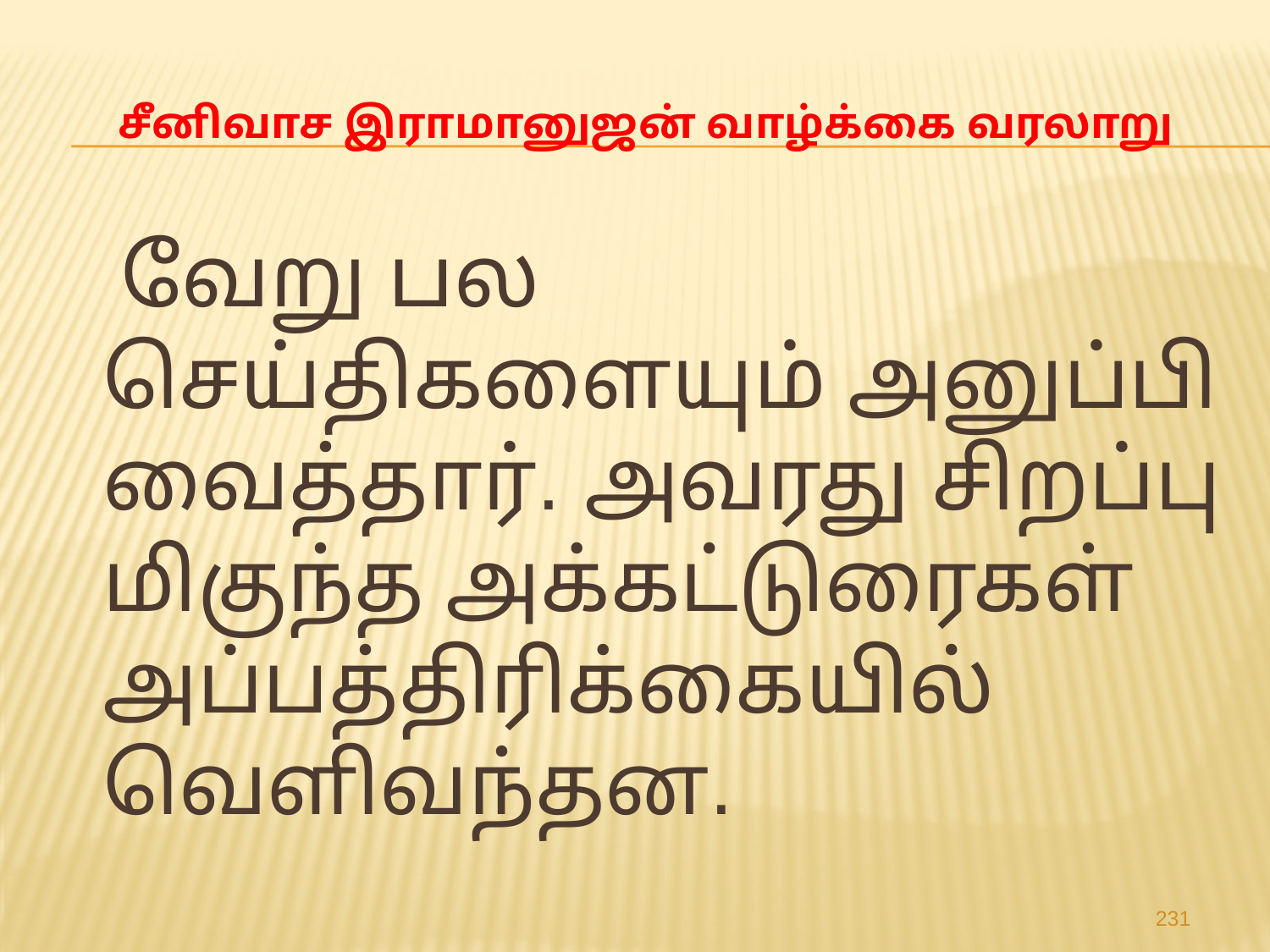

# சீனிவாச இராமானுஜன் வாழ்க்கை வரலாறு
   வேறு பல செய்திகளையும் அனுப்பி வைத்தார். அவரது சிறப்பு மிகுந்த அக்கட்டுரைகள் அப்பத்திரிக்கையில் வெளிவந்தன.

231